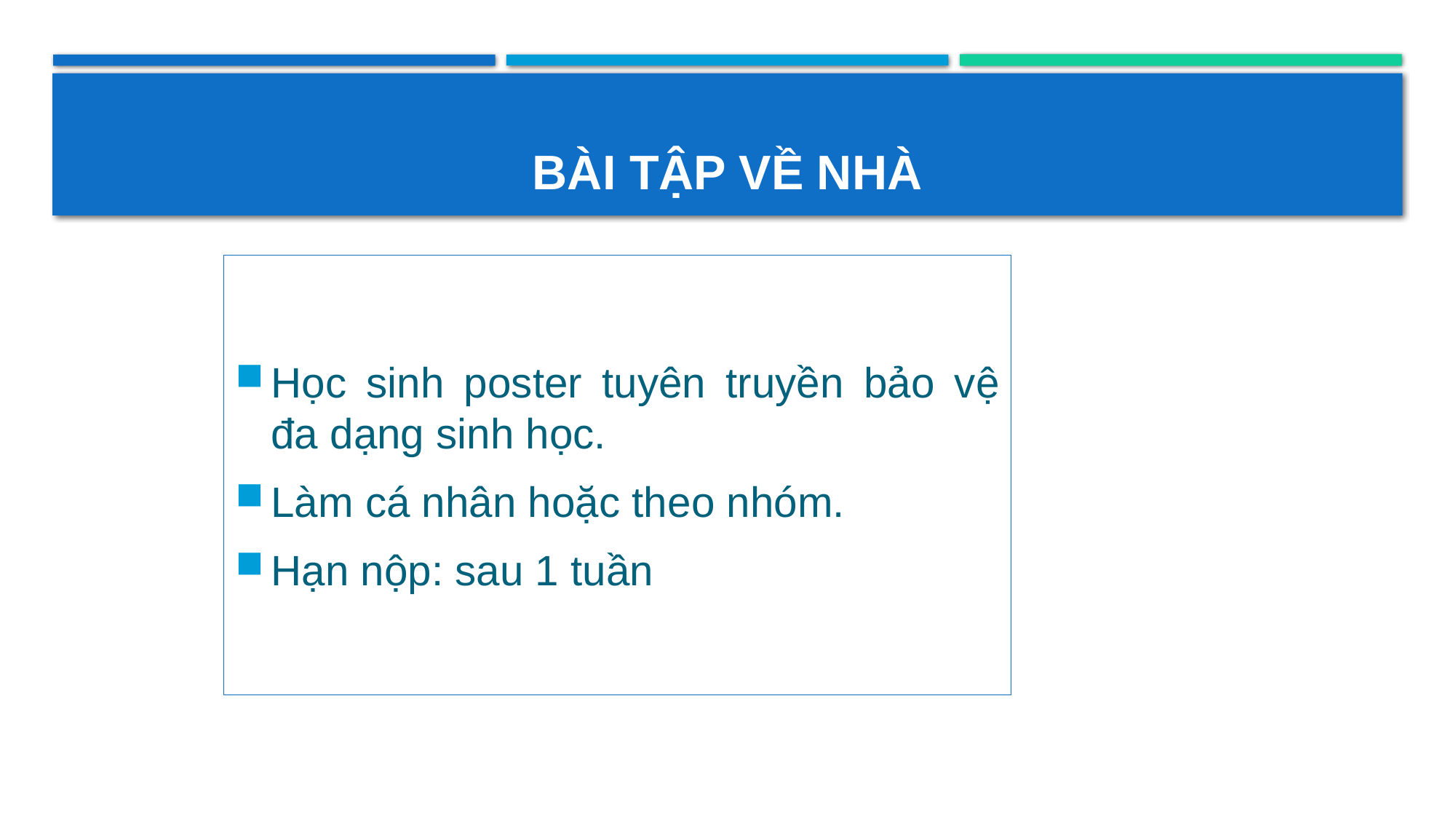

# Bài tập về nhà
Học sinh poster tuyên truyền bảo vệ đa dạng sinh học.
Làm cá nhân hoặc theo nhóm.
Hạn nộp: sau 1 tuần